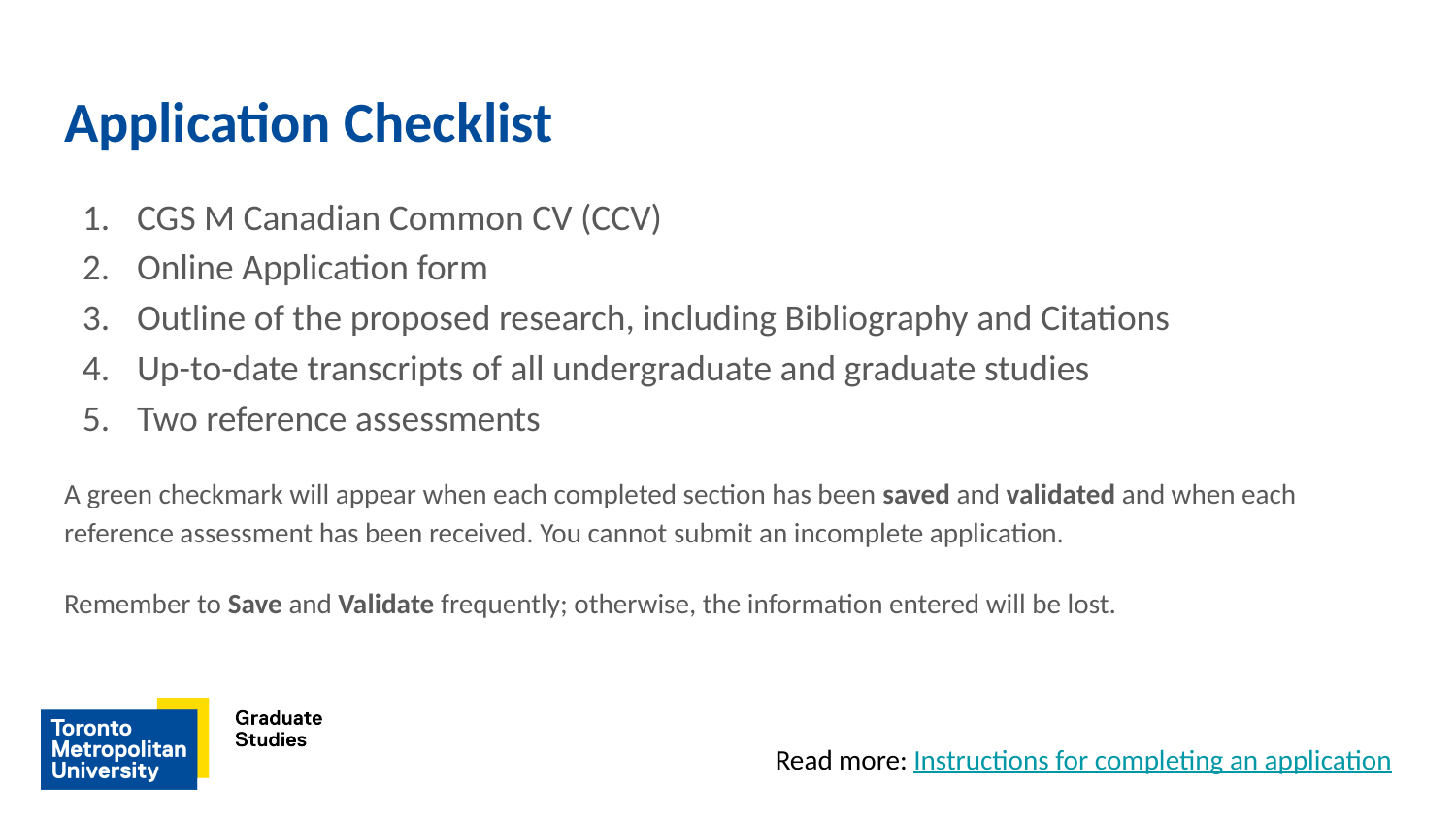

# Application Checklist

CGS M Canadian Common CV (CCV)
Online Application form
Outline of the proposed research, including Bibliography and Citations
Up-to-date transcripts of all undergraduate and graduate studies
Two reference assessments
A green checkmark will appear when each completed section has been saved and validated and when each reference assessment has been received. You cannot submit an incomplete application.
Remember to Save and Validate frequently; otherwise, the information entered will be lost.
Read more: Instructions for completing an application